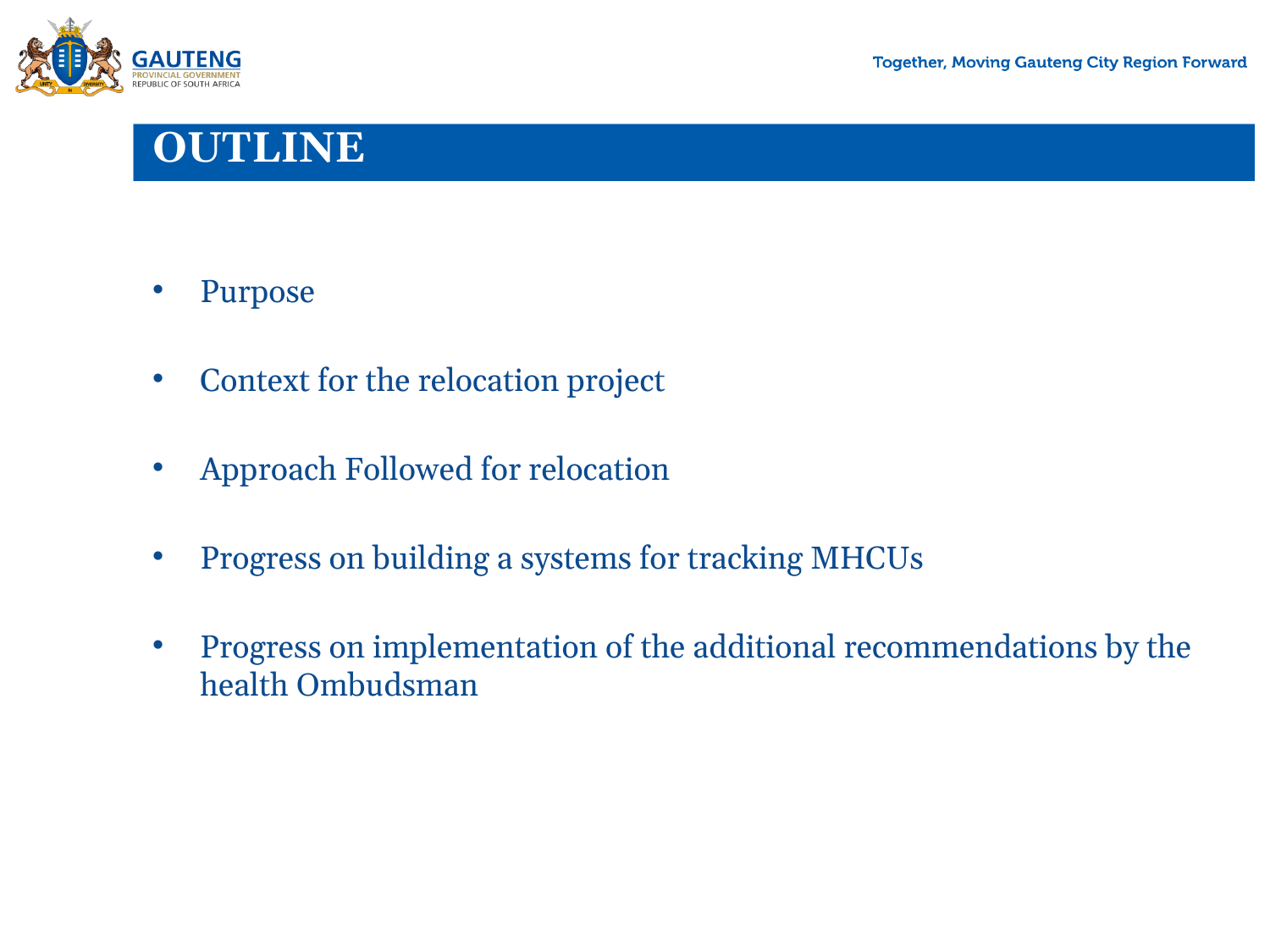

# OUTLINE

Purpose

Context for the relocation project

Approach Followed for relocation

Progress on building a systems for tracking MHCUs

Progress on implementation of the additional recommendations by the health Ombudsman